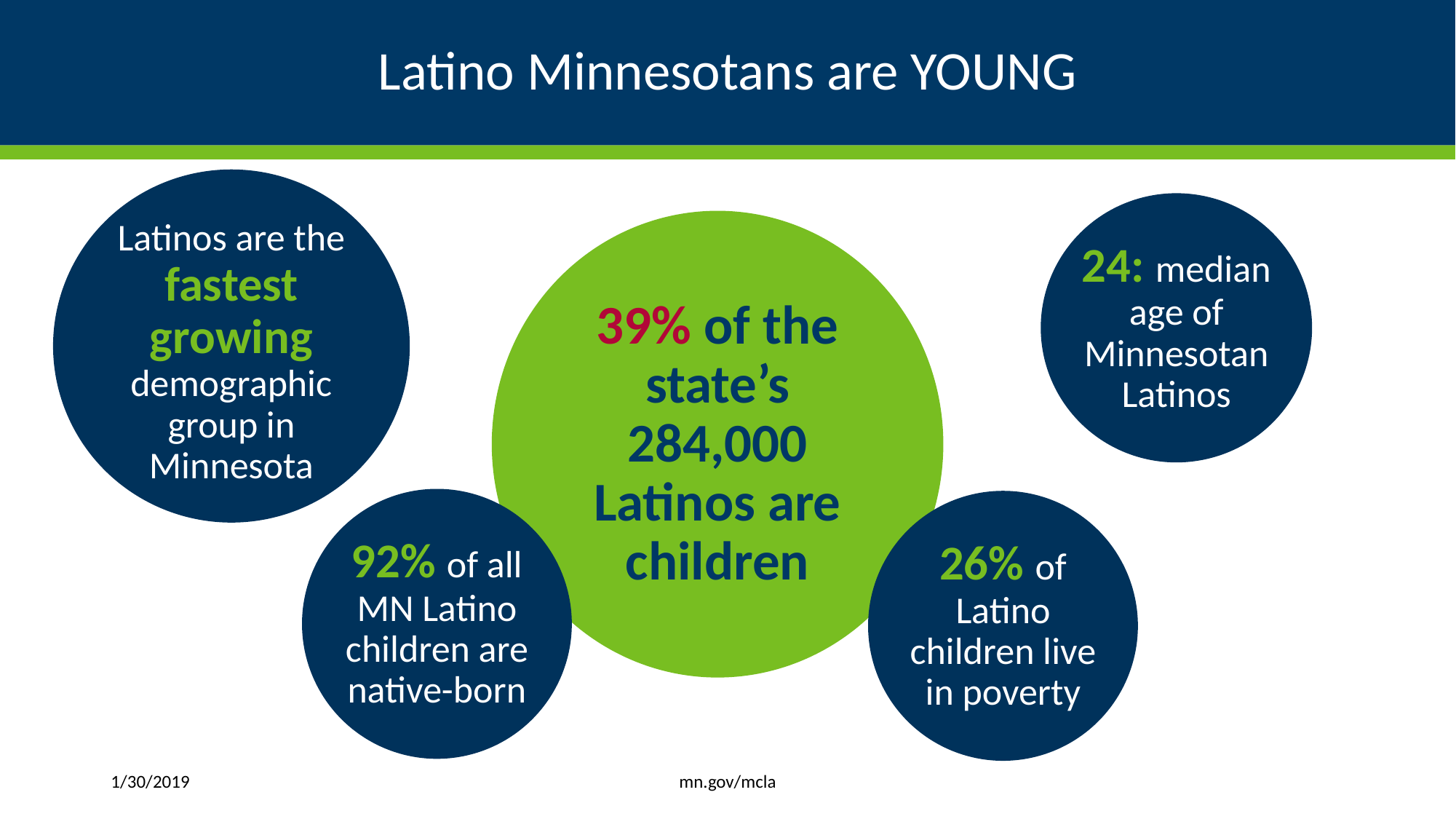

# Latino Minnesotans are YOUNG

Latinos are the fastest growing demographic group in Minnesota

24: median age of Minnesotan Latinos

39% of the state’s 284,000 Latinos are children

92% of all MN Latino children are native-born

26% of Latino children live in poverty
mn.gov/mcla
1/30/2019